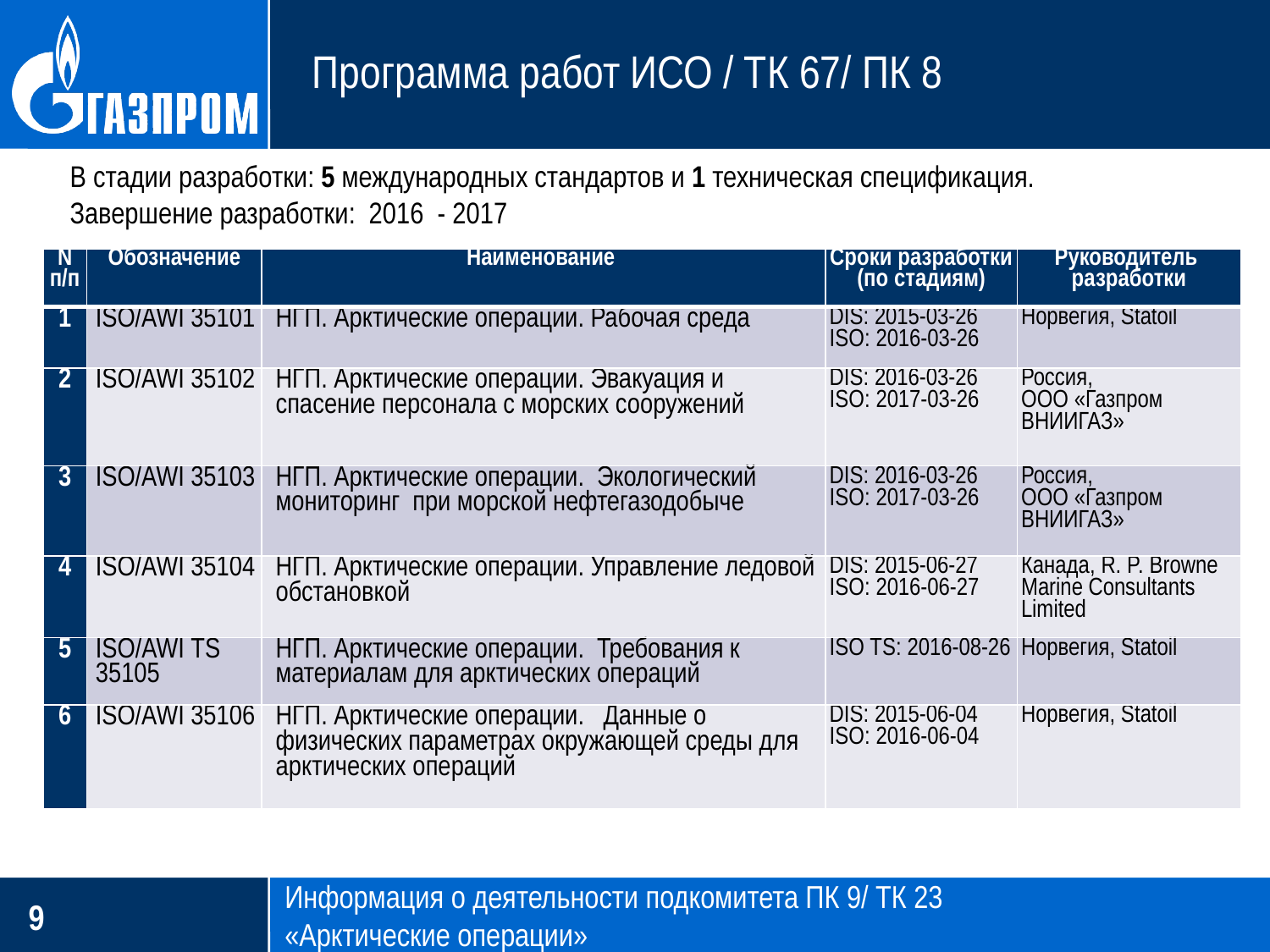

Программа работ ИСО / ТК 67/ ПК 8
В стадии разработки: 5 международных стандартов и 1 техническая спецификация.
Завершение разработки:  2016  - 2017
| N п/п | Обозначение | Наименование | Сроки разработки (по стадиям) | Руководитель разработки |
| --- | --- | --- | --- | --- |
| 1 | ISO/AWI 35101 | НГП. Арктические операции. Рабочая среда | DIS: 2015-03-26 ISO: 2016-03-26 | Норвегия, Statoil |
| 2 | ISO/AWI 35102 | НГП. Арктические операции. Эвакуация и спасение персонала с морских сооружений | DIS: 2016-03-26 ISO: 2017-03-26 | Россия, ООО «Газпром ВНИИГАЗ» |
| 3 | ISO/AWI 35103 | НГП. Арктические операции. Экологический мониторинг при морской нефтегазодобыче | DIS: 2016-03-26 ISO: 2017-03-26 | Россия, ООО «Газпром ВНИИГАЗ» |
| 4 | ISO/AWI 35104 | НГП. Арктические операции. Управление ледовой обстановкой | DIS: 2015-06-27 ISO: 2016-06-27 | Канада, R. P. Browne Marine Consultants Limited |
| 5 | ISO/AWI TS 35105 | НГП. Арктические операции. Требования к материалам для арктических операций | ISO TS: 2016-08-26 | Норвегия, Statoil |
| 6 | ISO/AWI 35106 | НГП. Арктические операции. Данные о физических параметрах окружающей среды для арктических операций | DIS: 2015-06-04 ISO: 2016-06-04 | Норвегия, Statoil |
Информация о деятельности подкомитета ПК 9/ ТК 23
«Арктические операции»
9